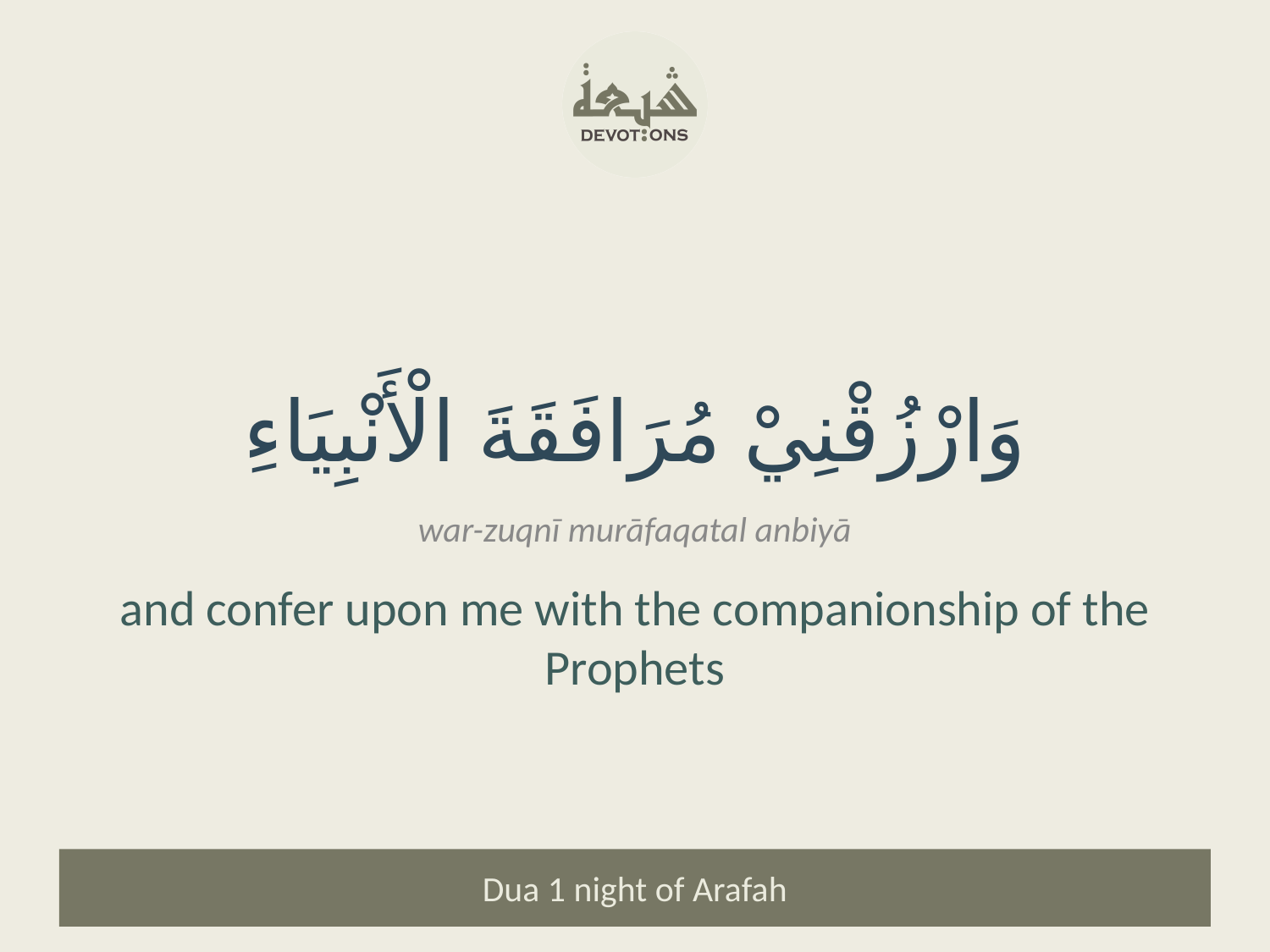

وَارْزُقْنِيْ مُرَافَقَةَ الْأَنْبِيَاءِ
war-zuqnī murāfaqatal anbiyā
and confer upon me with the companionship of the Prophets
Dua 1 night of Arafah